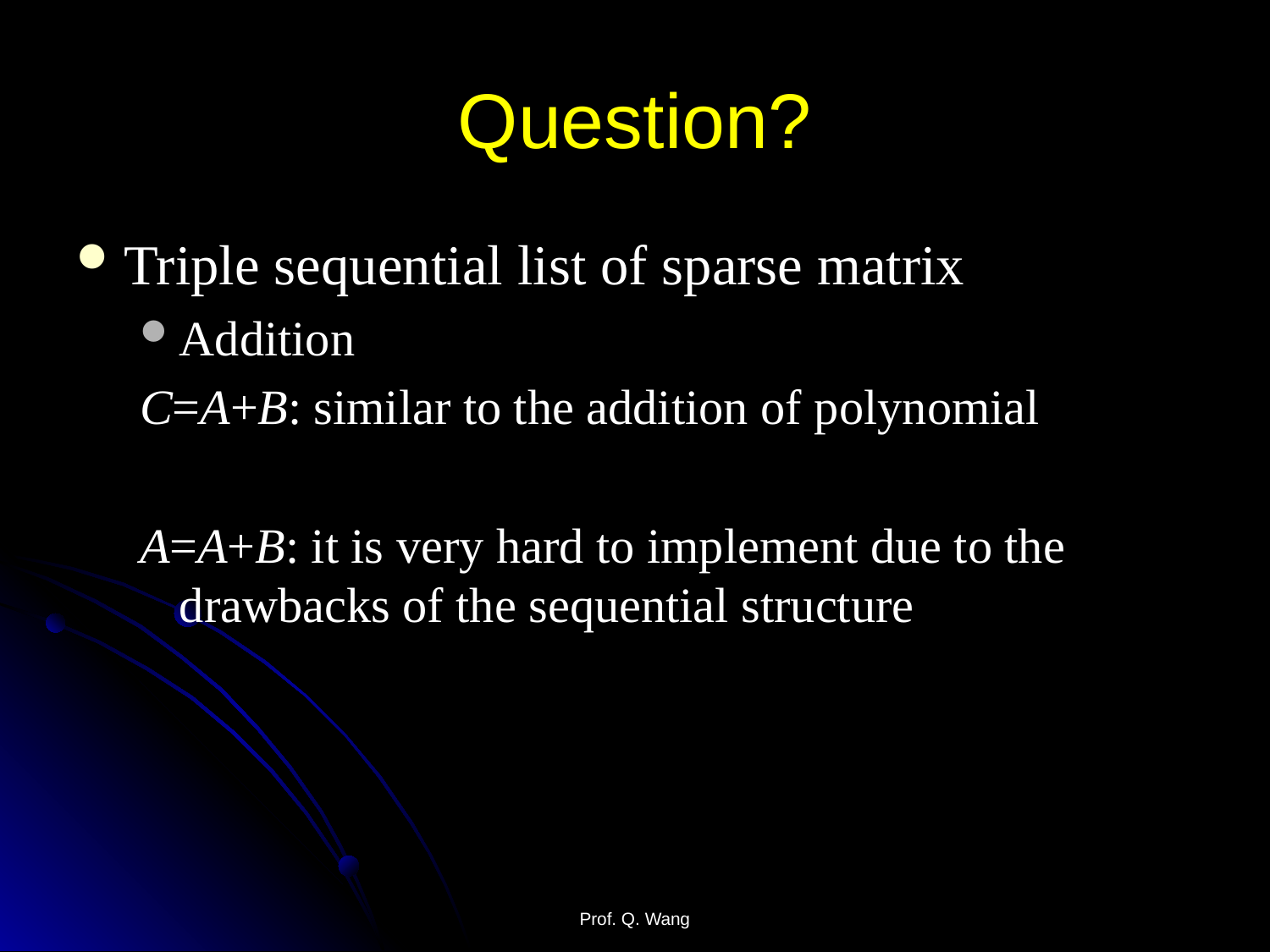

# Question?
Triple sequential list of sparse matrix
Addition
C=A+B: similar to the addition of polynomial

A=A+B: it is very hard to implement due to the drawbacks of the sequential structure

Prof. Q. Wang